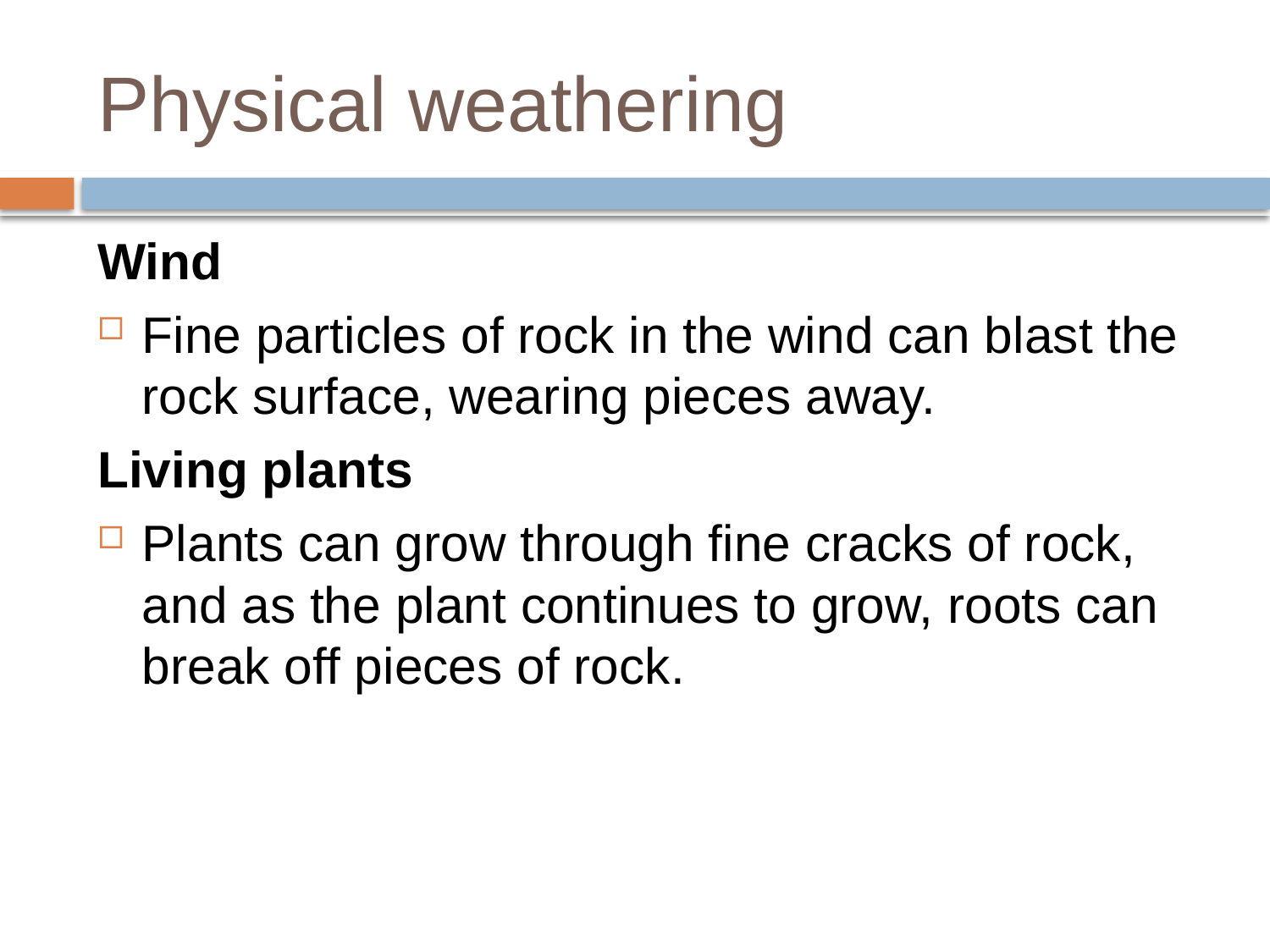

# Physical weathering
Wind
Fine particles of rock in the wind can blast the rock surface, wearing pieces away.
Living plants
Plants can grow through fine cracks of rock, and as the plant continues to grow, roots can break off pieces of rock.